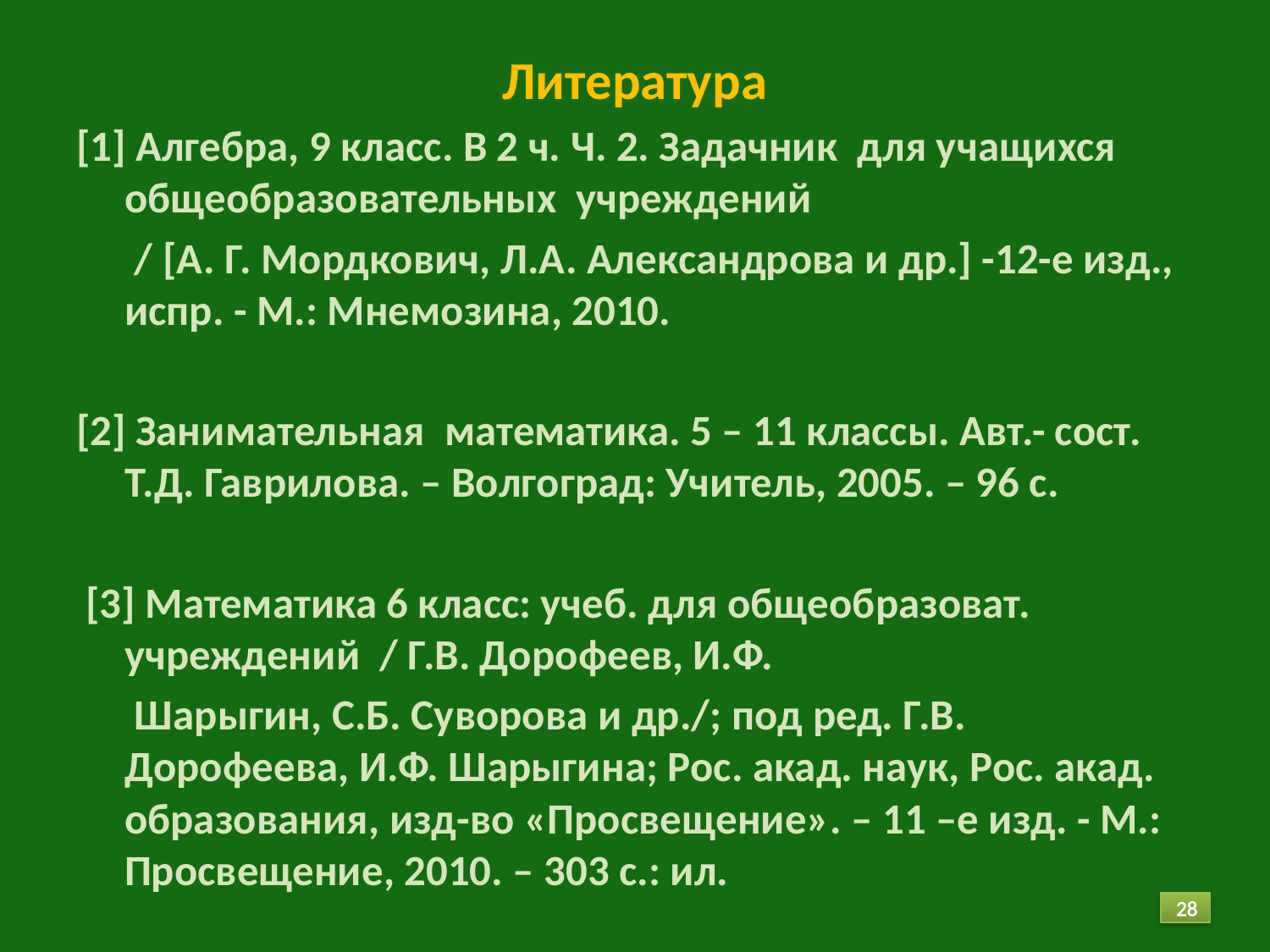

#
Литература
[1] Алгебра, 9 класс. В 2 ч. Ч. 2. Задачник  для учащихся общеобразовательных  учреждений
      / [А. Г. Мордкович, Л.А. Александрова и др.] -12-е изд., испр. - М.: Мнемозина, 2010.

[2] Занимательная  математика. 5 – 11 классы. Авт.- сост. Т.Д. Гаврилова. – Волгоград: Учитель, 2005. – 96 с.

 [3] Математика 6 класс: учеб. для общеобразоват. учреждений  / Г.В. Дорофеев, И.Ф.
      Шарыгин, С.Б. Суворова и др./; под ред. Г.В. Дорофеева, И.Ф. Шарыгина; Рос. акад. наук, Рос. акад. образования, изд-во «Просвещение». – 11 –е изд. - М.: Просвещение, 2010. – 303 с.: ил.

28
28